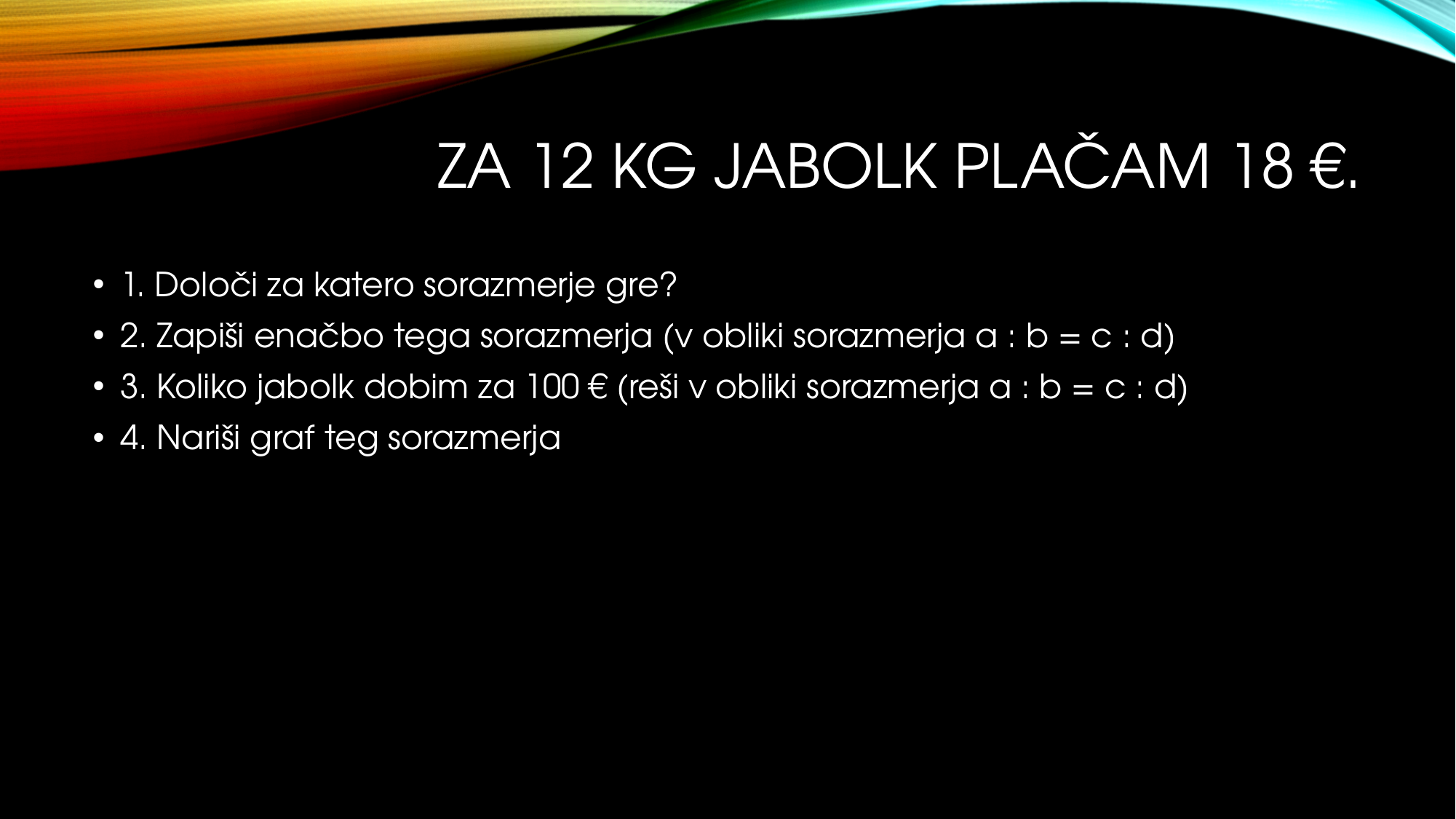

# Za 12 kg jabolk plačam 18 €.
1. Določi za katero sorazmerje gre?
2. Zapiši enačbo tega sorazmerja (v obliki sorazmerja a : b = c : d)
3. Koliko jabolk dobim za 100 € (reši v obliki sorazmerja a : b = c : d)
4. Nariši graf teg sorazmerja